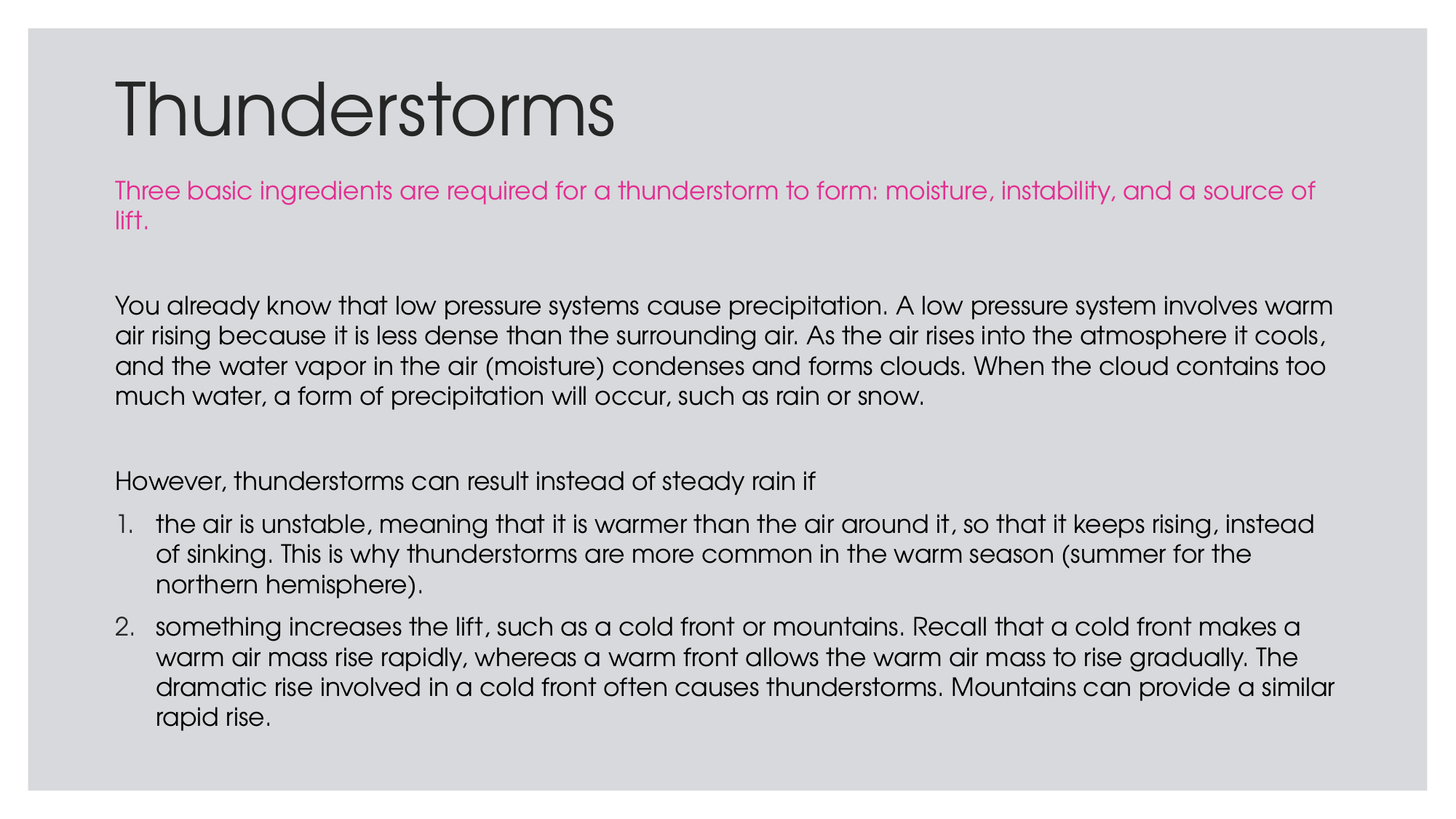

# Thunderstorms
Three basic ingredients are required for a thunderstorm to form: moisture, instability, and a source of lift.

You already know that low pressure systems cause precipitation. A low pressure system involves warm air rising because it is less dense than the surrounding air. As the air rises into the atmosphere it cools, and the water vapor in the air (moisture) condenses and forms clouds. When the cloud contains too much water, a form of precipitation will occur, such as rain or snow.

However, thunderstorms can result instead of steady rain if
the air is unstable, meaning that it is warmer than the air around it, so that it keeps rising, instead of sinking. This is why thunderstorms are more common in the warm season (summer for the northern hemisphere).
something increases the lift, such as a cold front or mountains. Recall that a cold front makes a warm air mass rise rapidly, whereas a warm front allows the warm air mass to rise gradually. The dramatic rise involved in a cold front often causes thunderstorms. Mountains can provide a similar rapid rise.